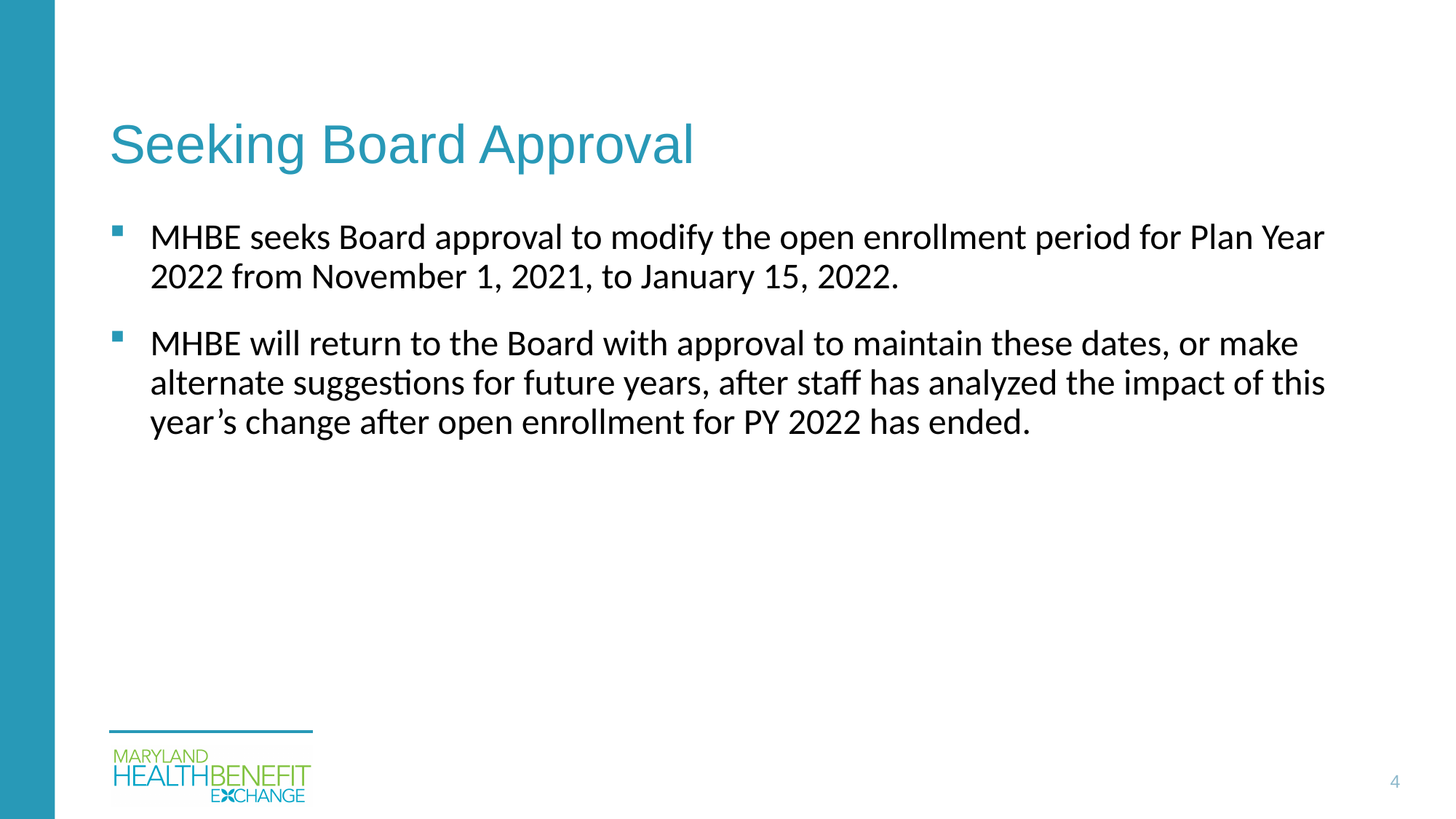

# Seeking Board Approval
MHBE seeks Board approval to modify the open enrollment period for Plan Year 2022 from November 1, 2021, to January 15, 2022.
MHBE will return to the Board with approval to maintain these dates, or make alternate suggestions for future years, after staff has analyzed the impact of this year’s change after open enrollment for PY 2022 has ended.

4